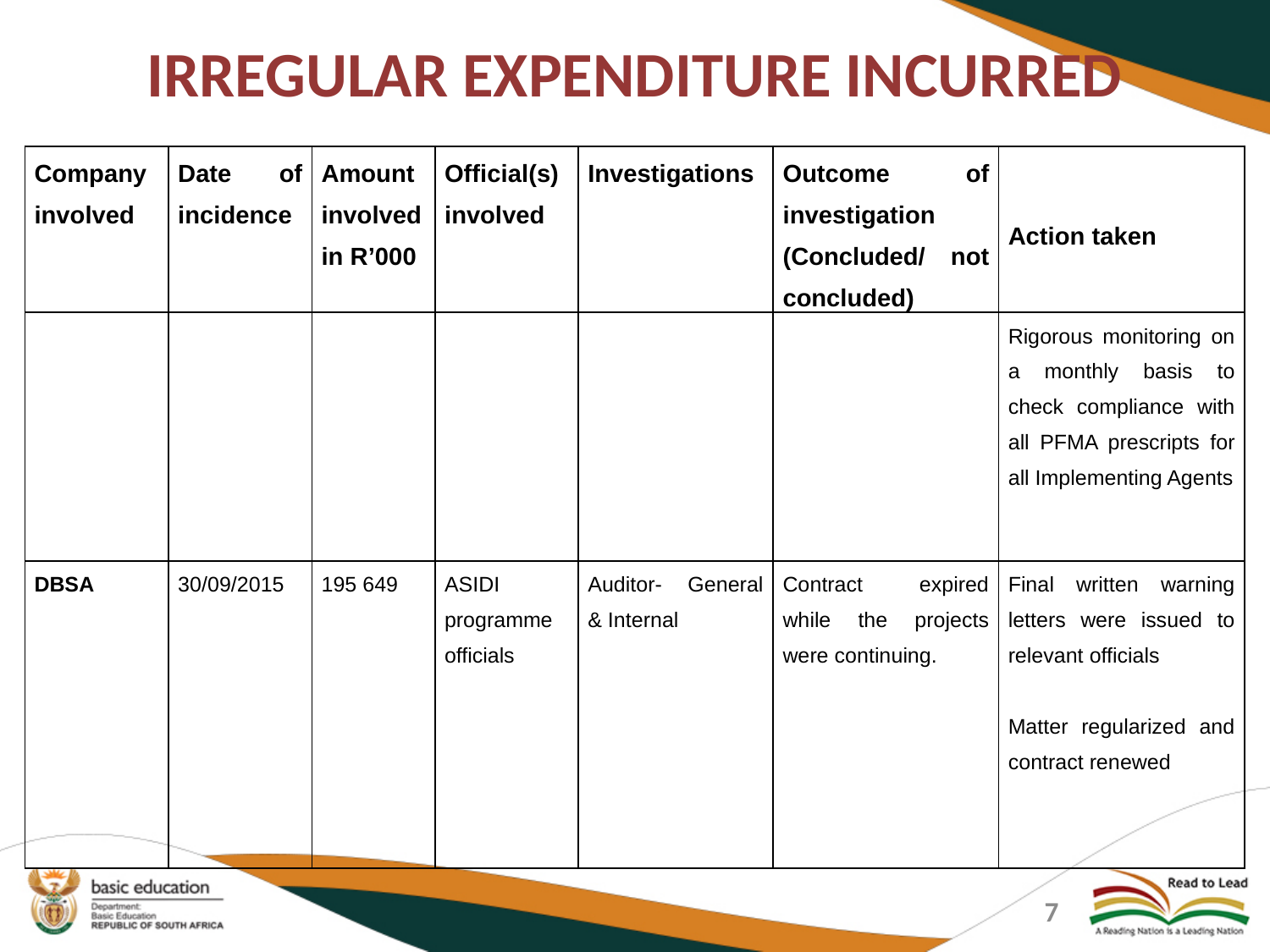

# IRREGULAR EXPENDITURE INCURRED
| Company involved | Date of incidence | Amount involved in R’000 | Official(s) involved | Investigations | Outcome of investigation (Concluded/ not concluded) | Action taken |
| --- | --- | --- | --- | --- | --- | --- |
|  |  |  |  |  |  | Rigorous monitoring on a monthly basis to check compliance with all PFMA prescripts for all Implementing Agents |
| DBSA | 30/09/2015 | 195 649 | ASIDI programme officials | Auditor- General & Internal | Contract expired while the projects were continuing. | Final written warning letters were issued to relevant officials Matter regularized and contract renewed |
7